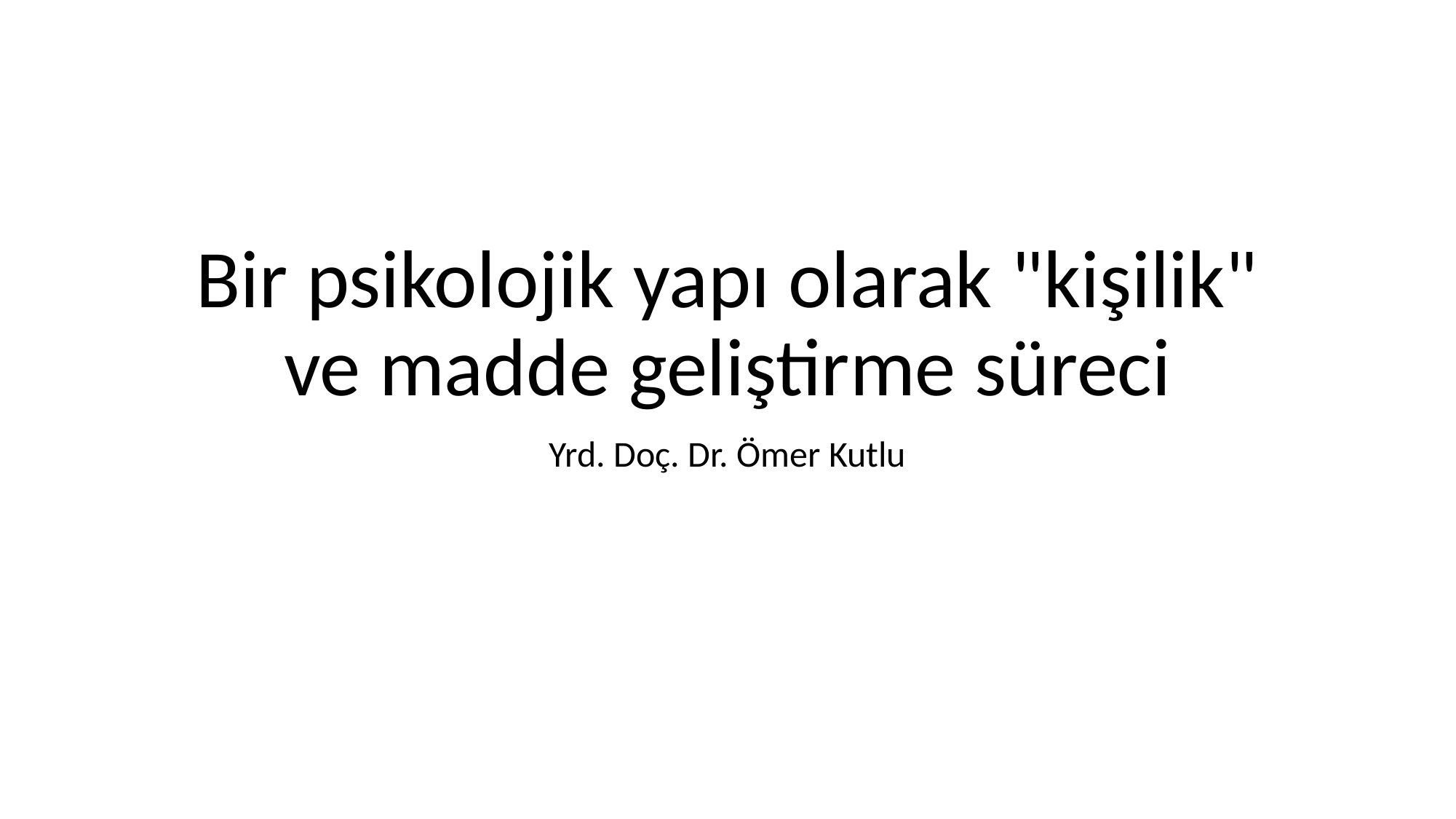

# Bir psikolojik yapı olarak "kişilik" ve madde geliştirme süreci
Yrd. Doç. Dr. Ömer Kutlu